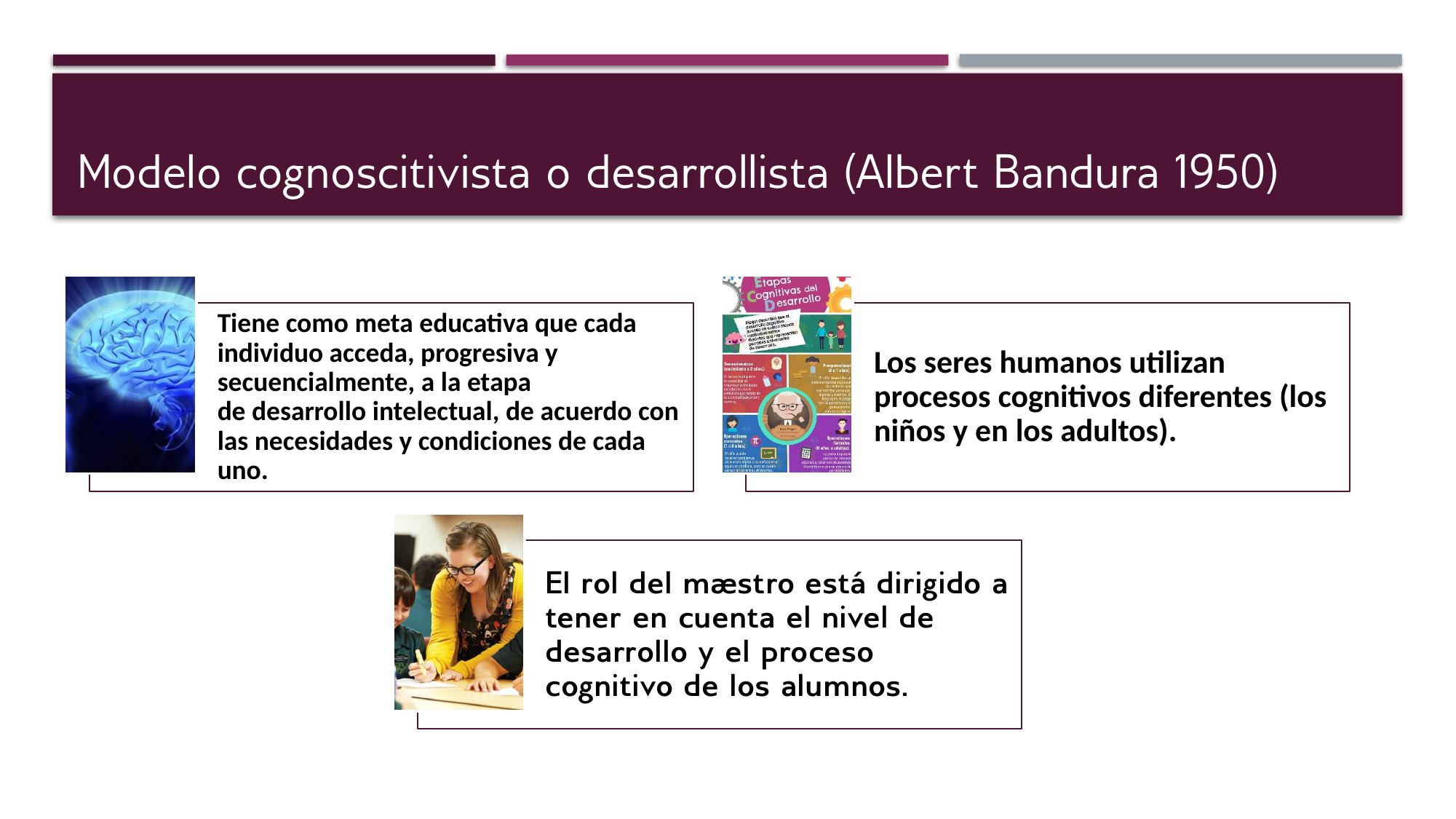

Modelo cognoscitivista o desarrollista (Albert Bandura 1950)
Tiene como meta educativa que cada individuo acceda, progresiva y secuencialmente, a la etapa de desarrollo intelectual, de acuerdo con las necesidades y condiciones de cada uno.
Los seres humanos utilizan procesos cognitivos diferentes (los niños y en los adultos).
El rol del maestro está dirigido a tener en cuenta el nivel de desarrollo y el proceso cognitivo de los alumnos.